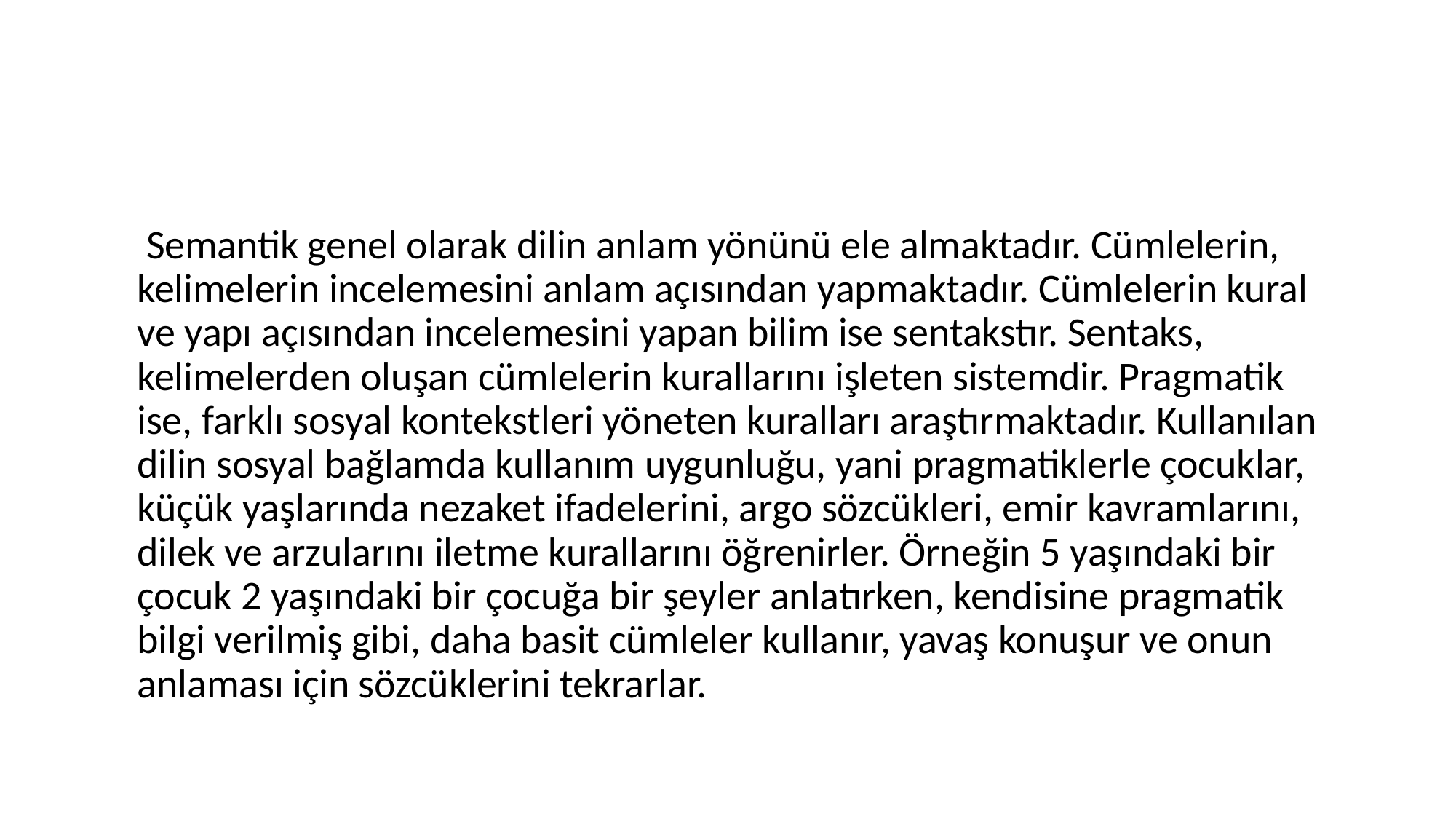

#
	 Semantik genel olarak dilin anlam yönünü ele almaktadır. Cümlelerin, kelimelerin incelemesini anlam açısından yapmaktadır. Cümlelerin kural ve yapı açısından incelemesini yapan bilim ise sentakstır. Sentaks, kelimelerden oluşan cümlelerin kurallarını işleten sistemdir. Pragmatik ise, farklı sosyal kontekstleri yöneten kuralları araştırmaktadır. Kullanılan dilin sosyal bağlamda kullanım uygunluğu, yani pragmatiklerle çocuklar, küçük yaşlarında nezaket ifadelerini, argo sözcükleri, emir kavramlarını, dilek ve arzularını iletme kurallarını öğrenirler. Örneğin 5 yaşındaki bir çocuk 2 yaşındaki bir çocuğa bir şeyler anlatırken, kendisine pragmatik bilgi verilmiş gibi, daha basit cümleler kullanır, yavaş konuşur ve onun anlaması için sözcüklerini tekrarlar.